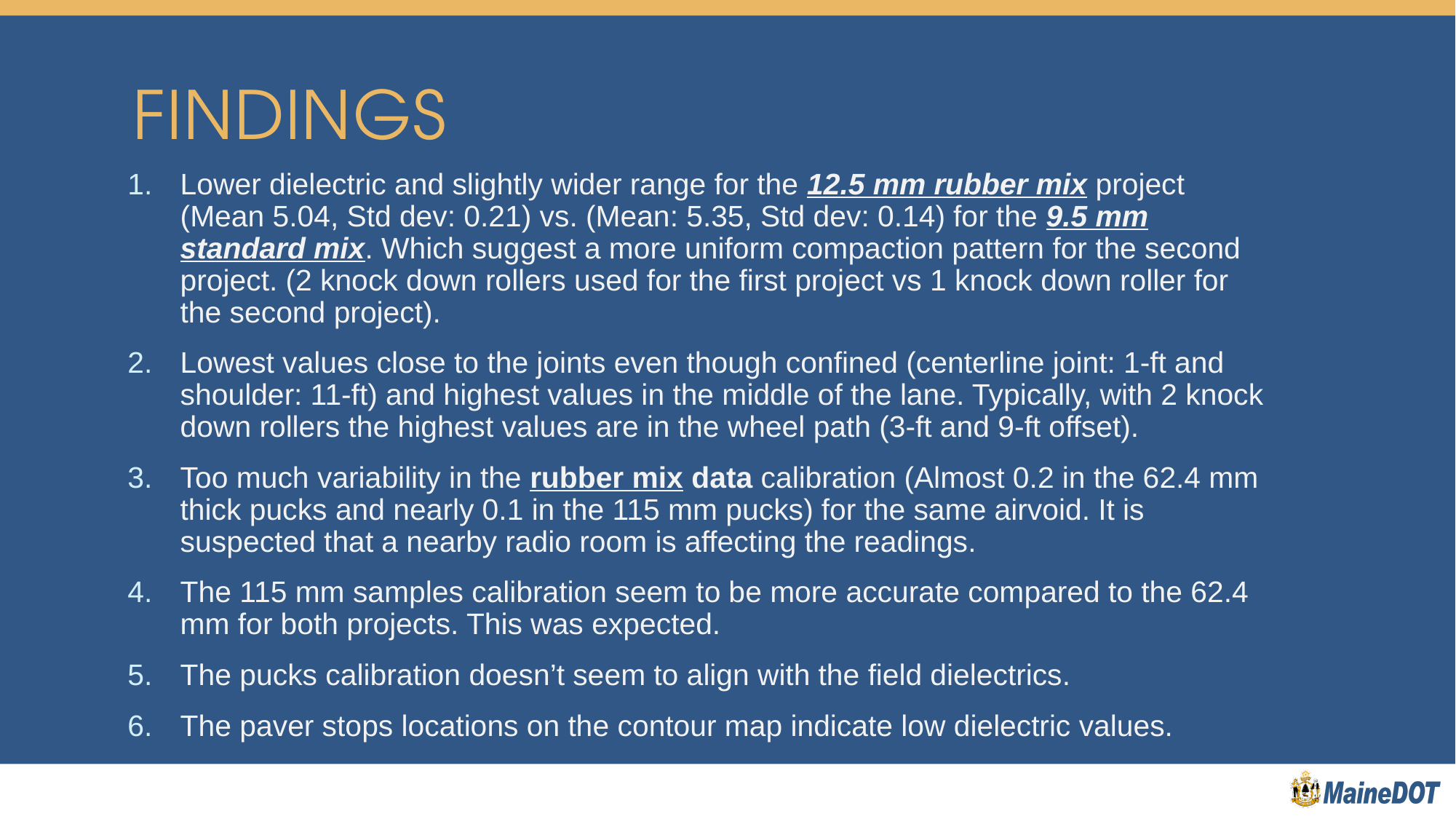

# Findings
Lower dielectric and slightly wider range for the 12.5 mm rubber mix project (Mean 5.04, Std dev: 0.21) vs. (Mean: 5.35, Std dev: 0.14) for the 9.5 mm standard mix. Which suggest a more uniform compaction pattern for the second project. (2 knock down rollers used for the first project vs 1 knock down roller for the second project).
Lowest values close to the joints even though confined (centerline joint: 1-ft and shoulder: 11-ft) and highest values in the middle of the lane. Typically, with 2 knock down rollers the highest values are in the wheel path (3-ft and 9-ft offset).
Too much variability in the rubber mix data calibration (Almost 0.2 in the 62.4 mm thick pucks and nearly 0.1 in the 115 mm pucks) for the same airvoid. It is suspected that a nearby radio room is affecting the readings.
The 115 mm samples calibration seem to be more accurate compared to the 62.4 mm for both projects. This was expected.
The pucks calibration doesn’t seem to align with the field dielectrics.
The paver stops locations on the contour map indicate low dielectric values.